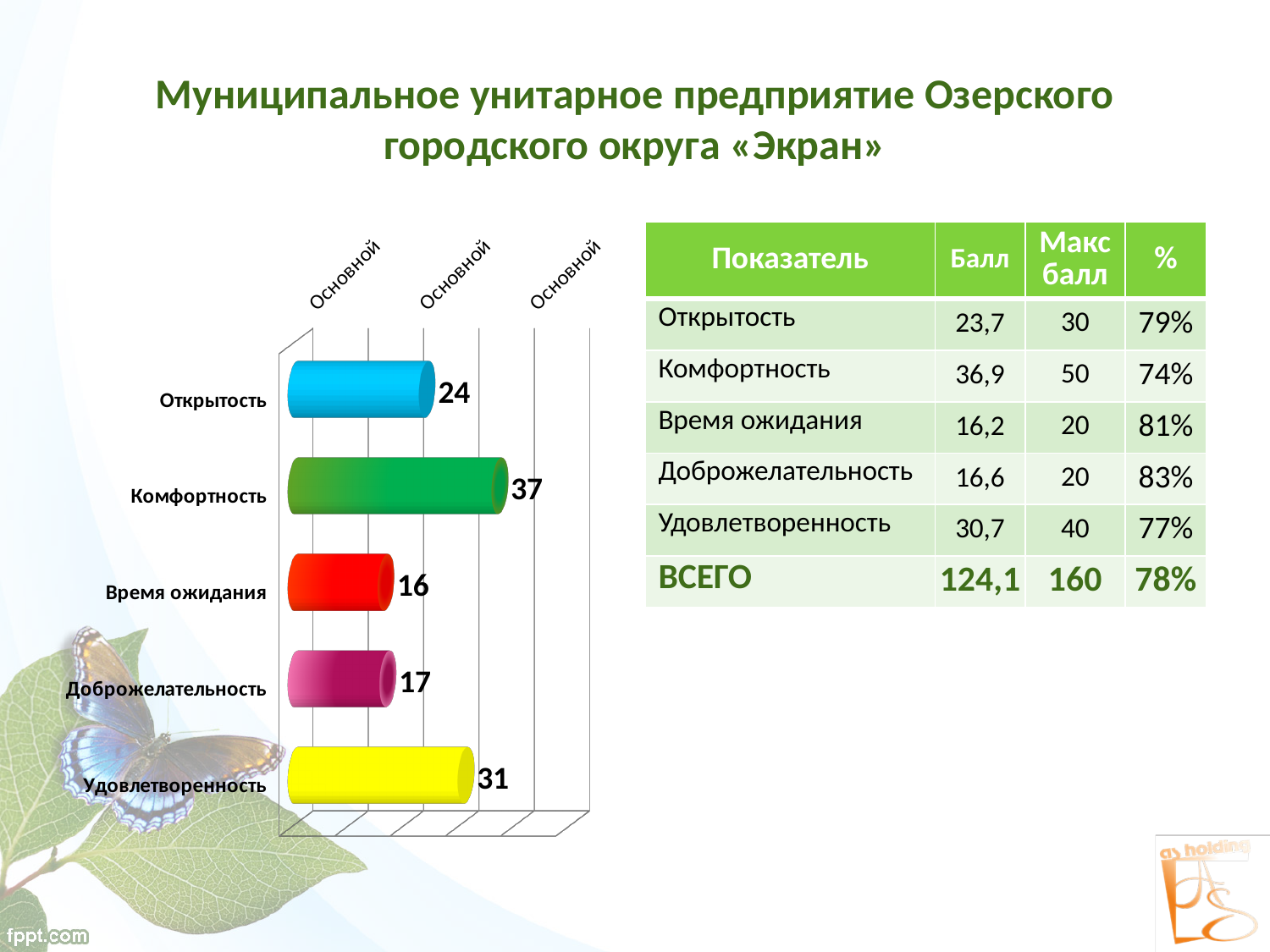

# Муниципальное унитарное предприятие Озерского городского округа «Экран»

[unsupported chart]

| Показатель | Балл | Макс балл | % |
| --- | --- | --- | --- |
| Открытость | 23,7 | 30 | 79% |
| Комфортность | 36,9 | 50 | 74% |
| Время ожидания | 16,2 | 20 | 81% |
| Доброжелательность | 16,6 | 20 | 83% |
| Удовлетворенность | 30,7 | 40 | 77% |
| ВСЕГО | 124,1 | 160 | 78% |